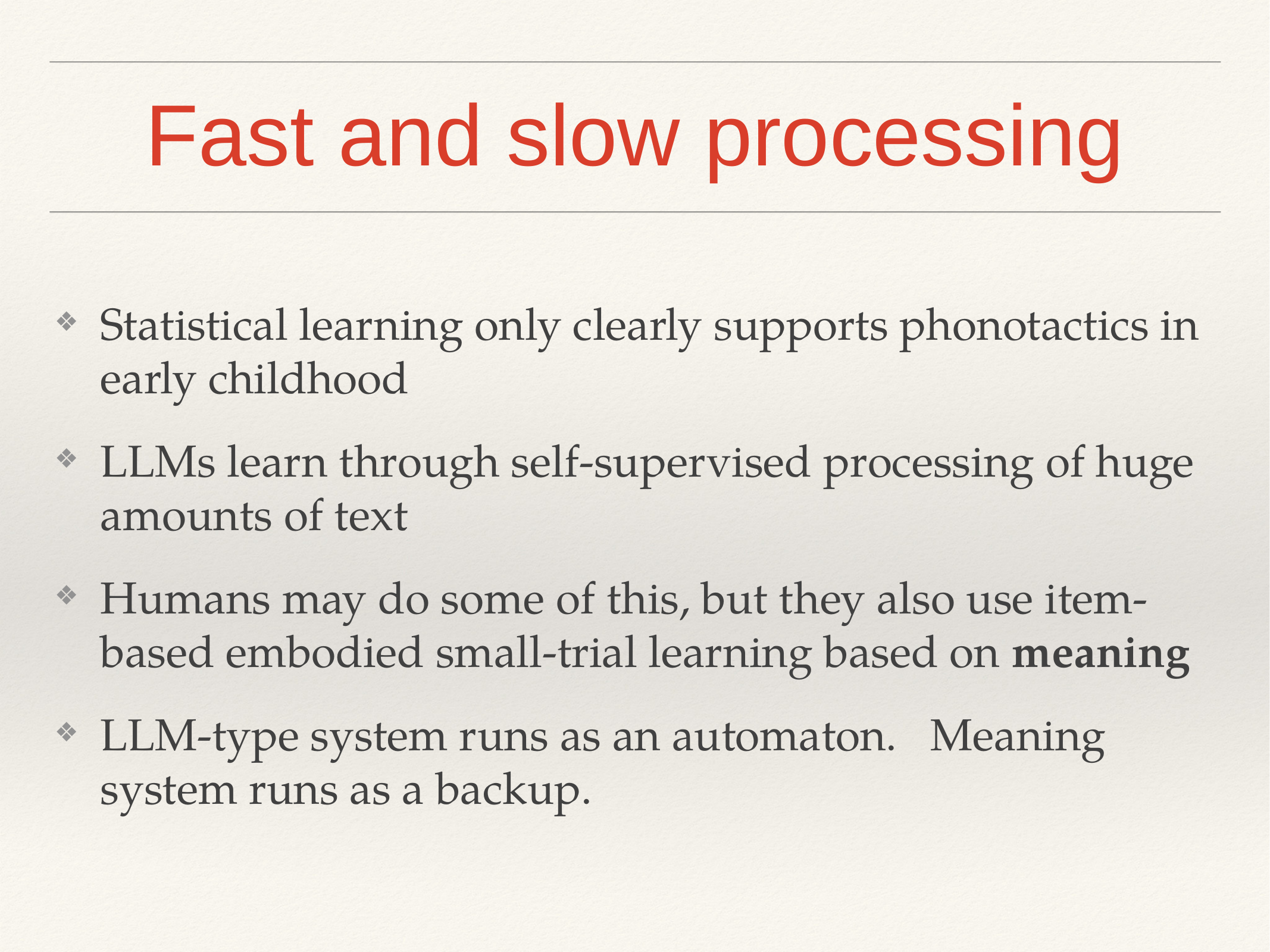

# Fast and slow processing
Statistical learning only clearly supports phonotactics in early childhood
LLMs learn through self-supervised processing of huge amounts of text
Humans may do some of this, but they also use item-based embodied small-trial learning based on meaning
LLM-type system runs as an automaton.   Meaning system runs as a backup.
31